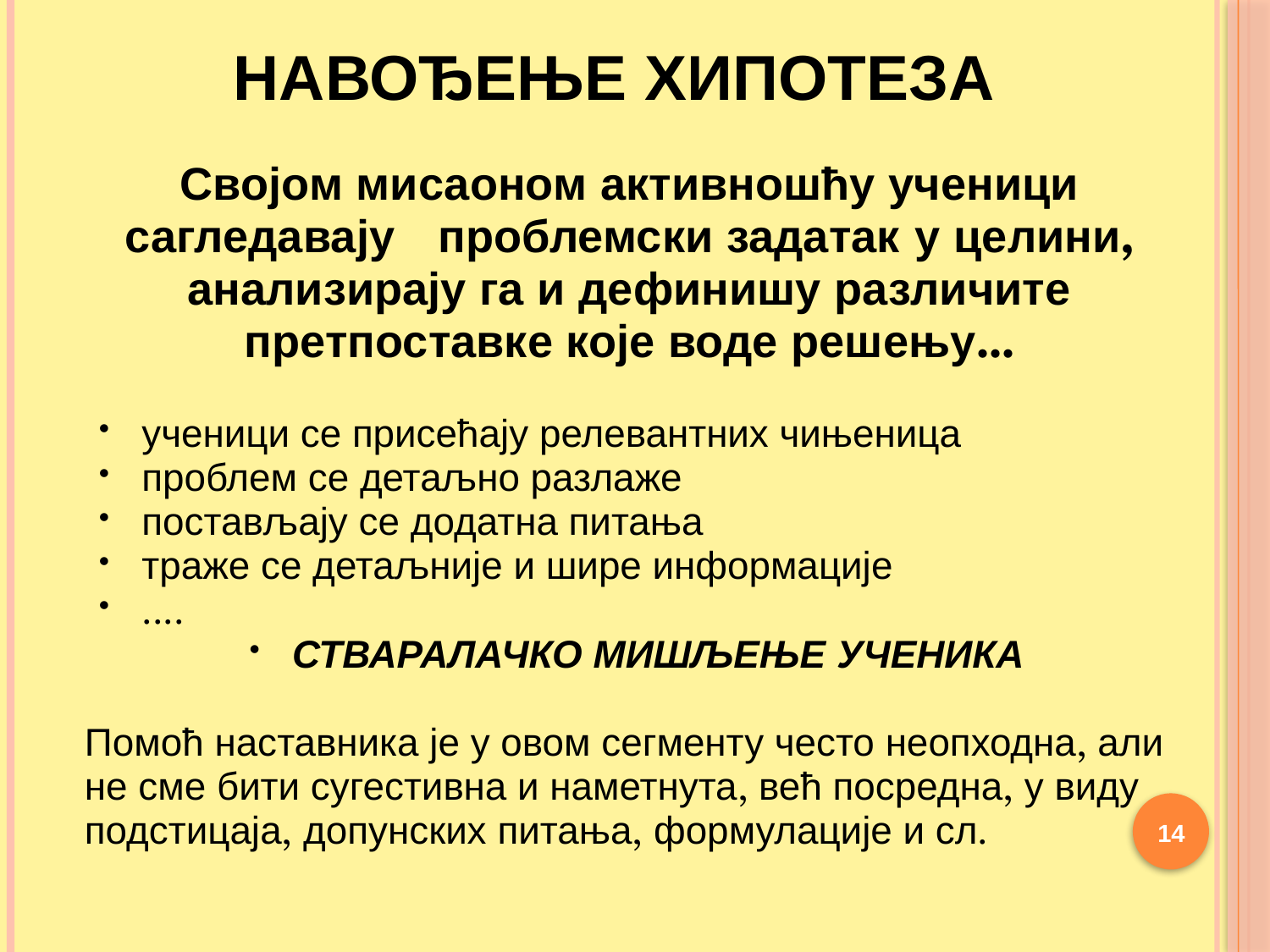

# НАВОЂЕЊЕ ХИПОТЕЗА
Својом мисаоном активношћу ученици сагледавају   проблемски задатак у целини, анализирају га и дефинишу различите претпоставке које воде решењу...

ученици се присећају релевантних чињеница
проблем се детаљно разлаже
постављају се додатна питања
траже се детаљније и шире информације
....
СТВАРАЛАЧКО МИШЉЕЊЕ УЧЕНИКА

Помоћ наставника је у овом сегменту често неопходна, али не сме бити сугестивна и наметнута, већ посредна, у виду подстицаја, допунских питања, формулације и сл.
14